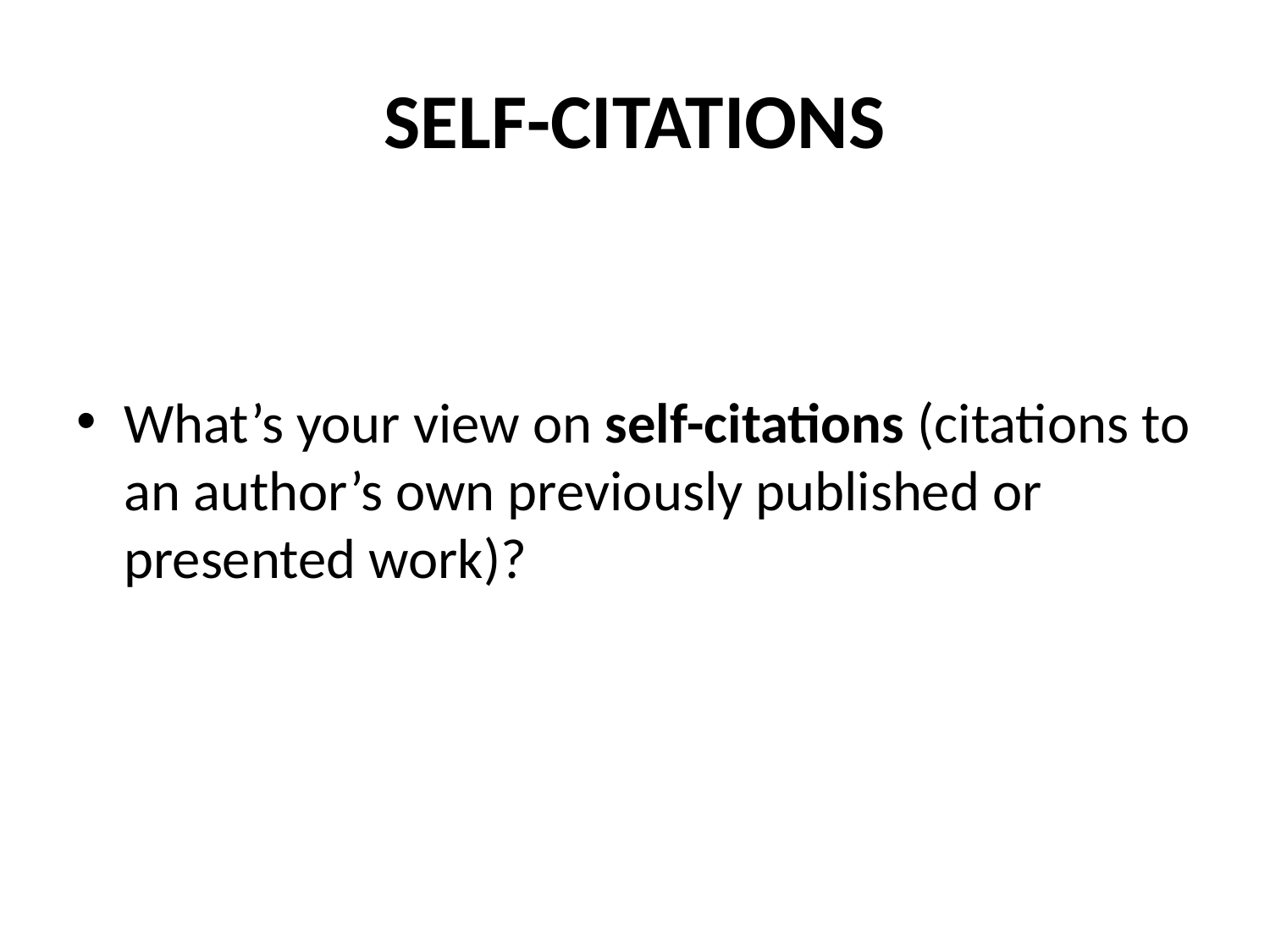

# SELF-CITATIONS

What’s your view on self-citations (citations to an author’s own previously published or presented work)?